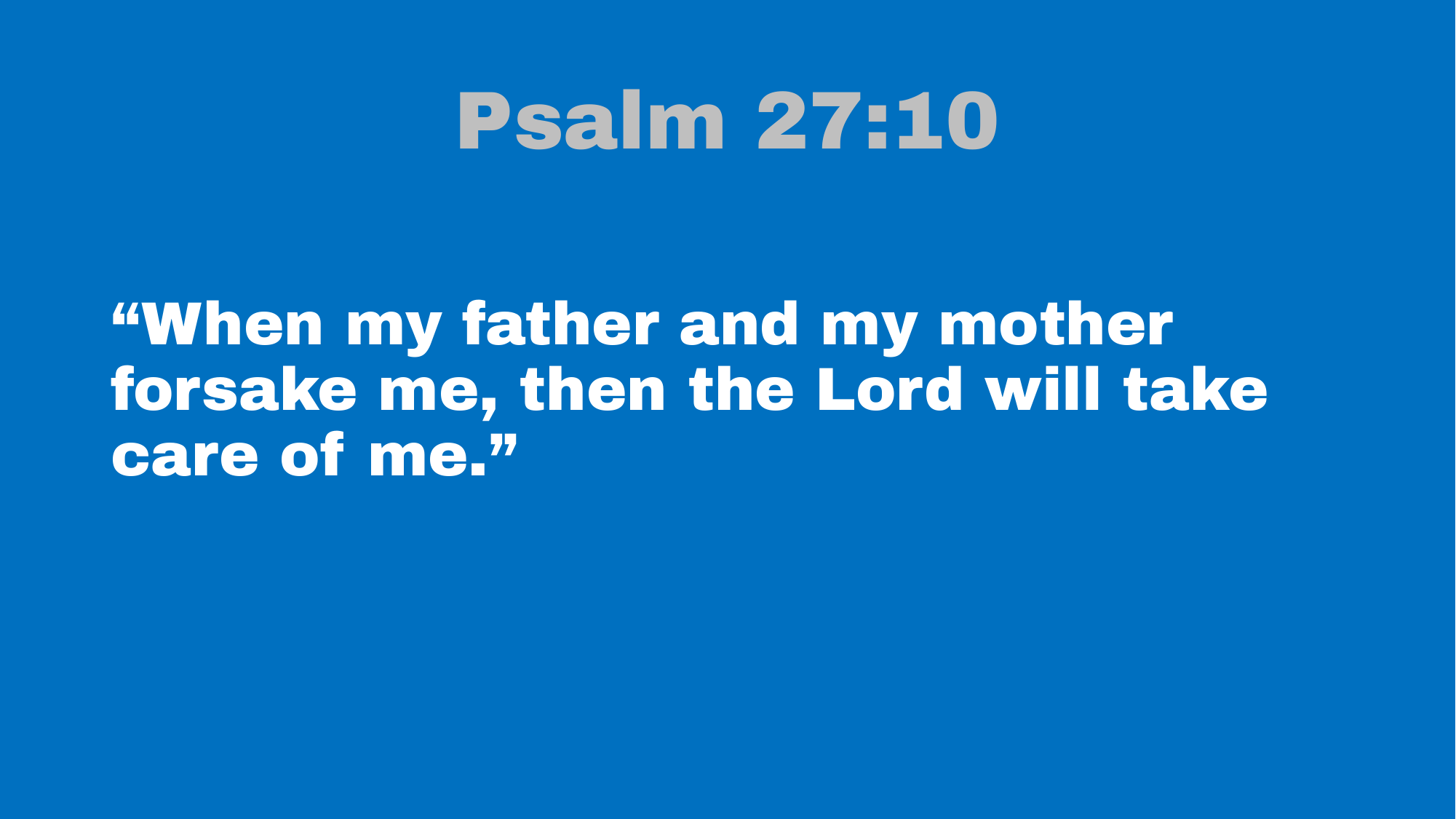

# Psalm 27:10
“When my father and my mother forsake me, then the Lord will take care of me.”